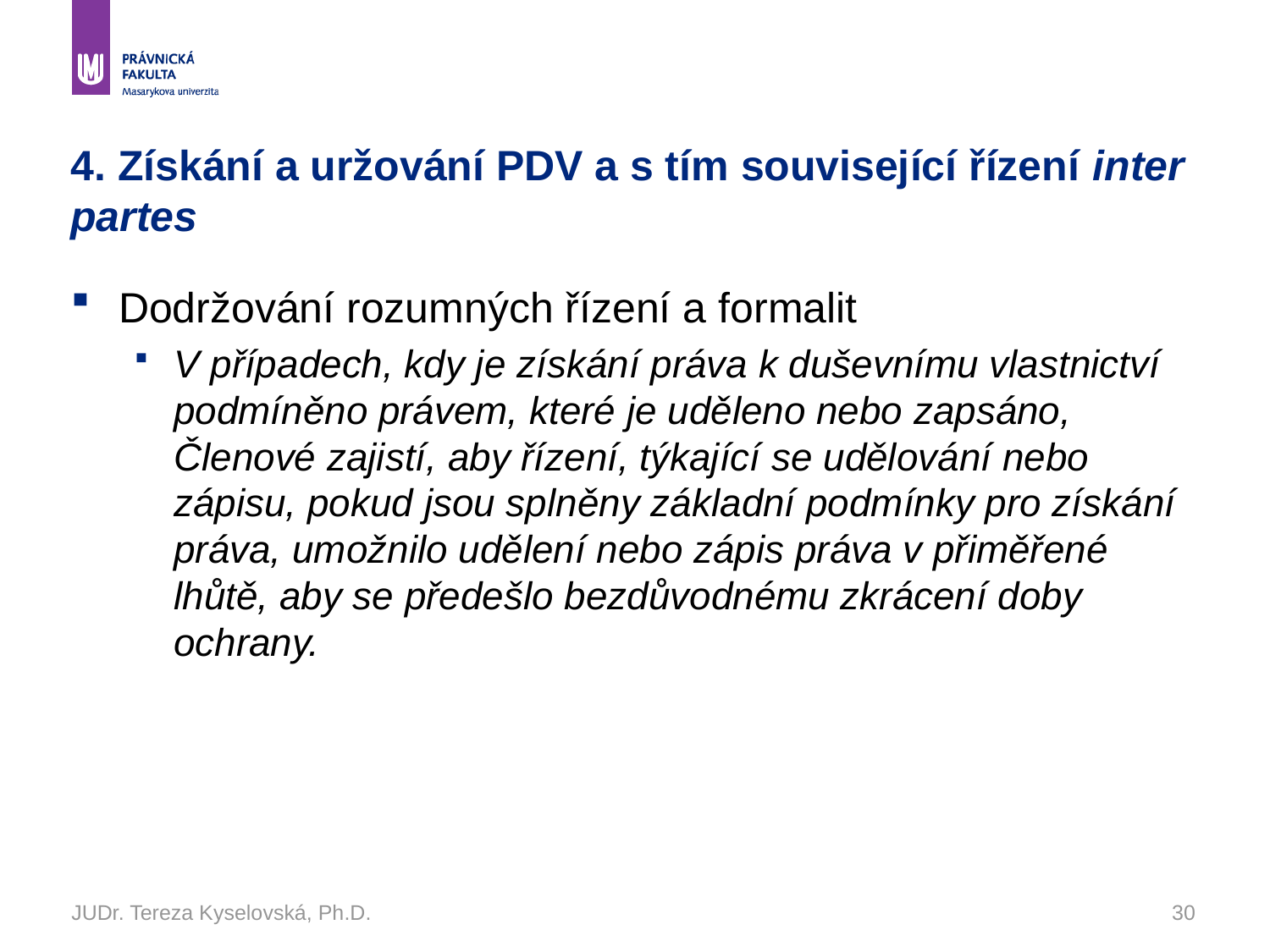

# 4. Získání a uržování PDV a s tím související řízení inter partes
Dodržování rozumných řízení a formalit
V případech, kdy je získání práva k duševnímu vlastnictví podmíněno právem, které je uděleno nebo zapsáno, Členové zajistí, aby řízení, týkající se udělování nebo zápisu, pokud jsou splněny základní podmínky pro získání práva, umožnilo udělení nebo zápis práva v přiměřené lhůtě, aby se předešlo bezdůvodnému zkrácení doby ochrany.
JUDr. Tereza Kyselovská, Ph.D.
30